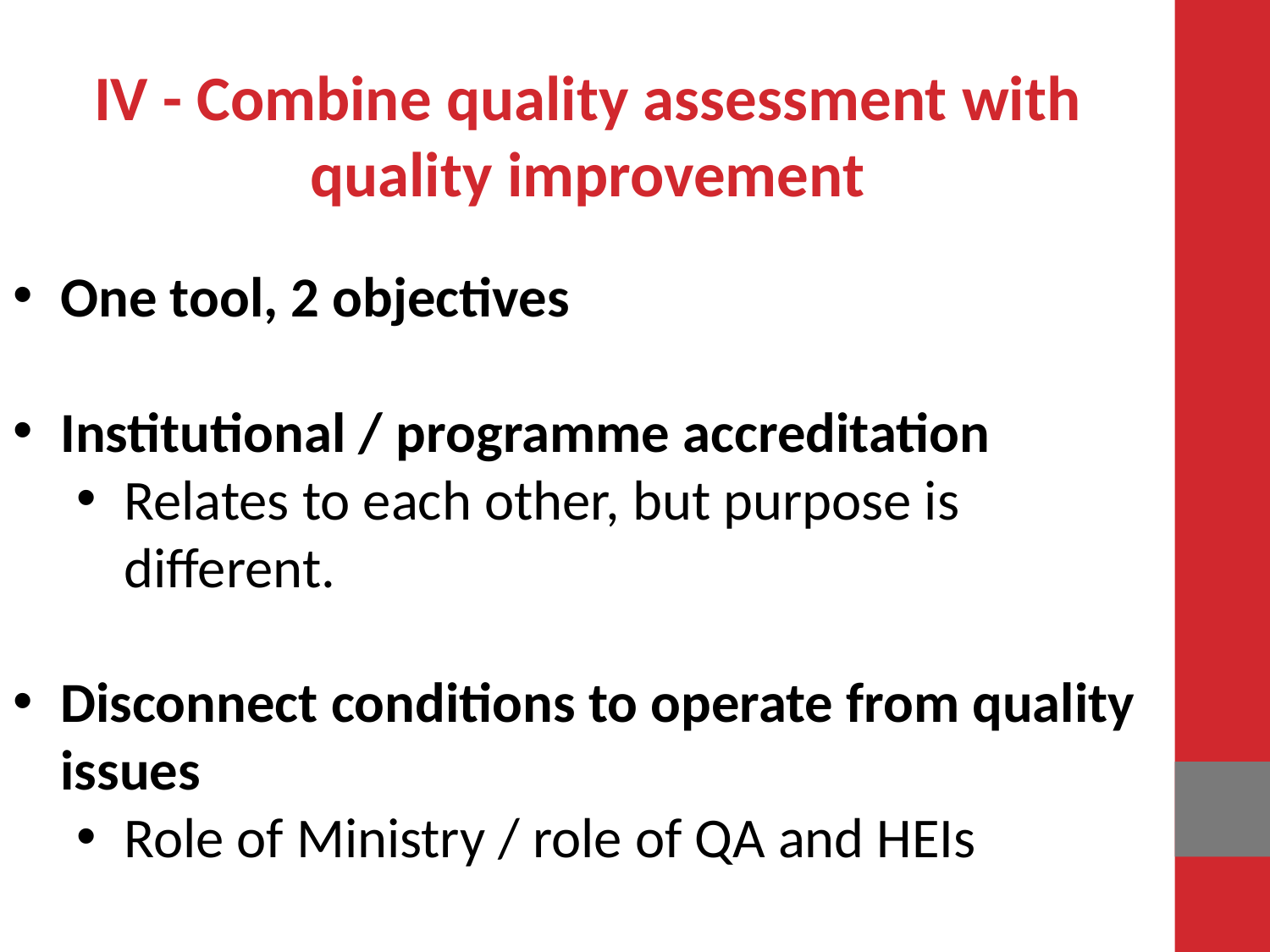

IV - Combine quality assessment with quality improvement

One tool, 2 objectives

Institutional / programme accreditation
Relates to each other, but purpose is different.

Disconnect conditions to operate from quality issues
Role of Ministry / role of QA and HEIs